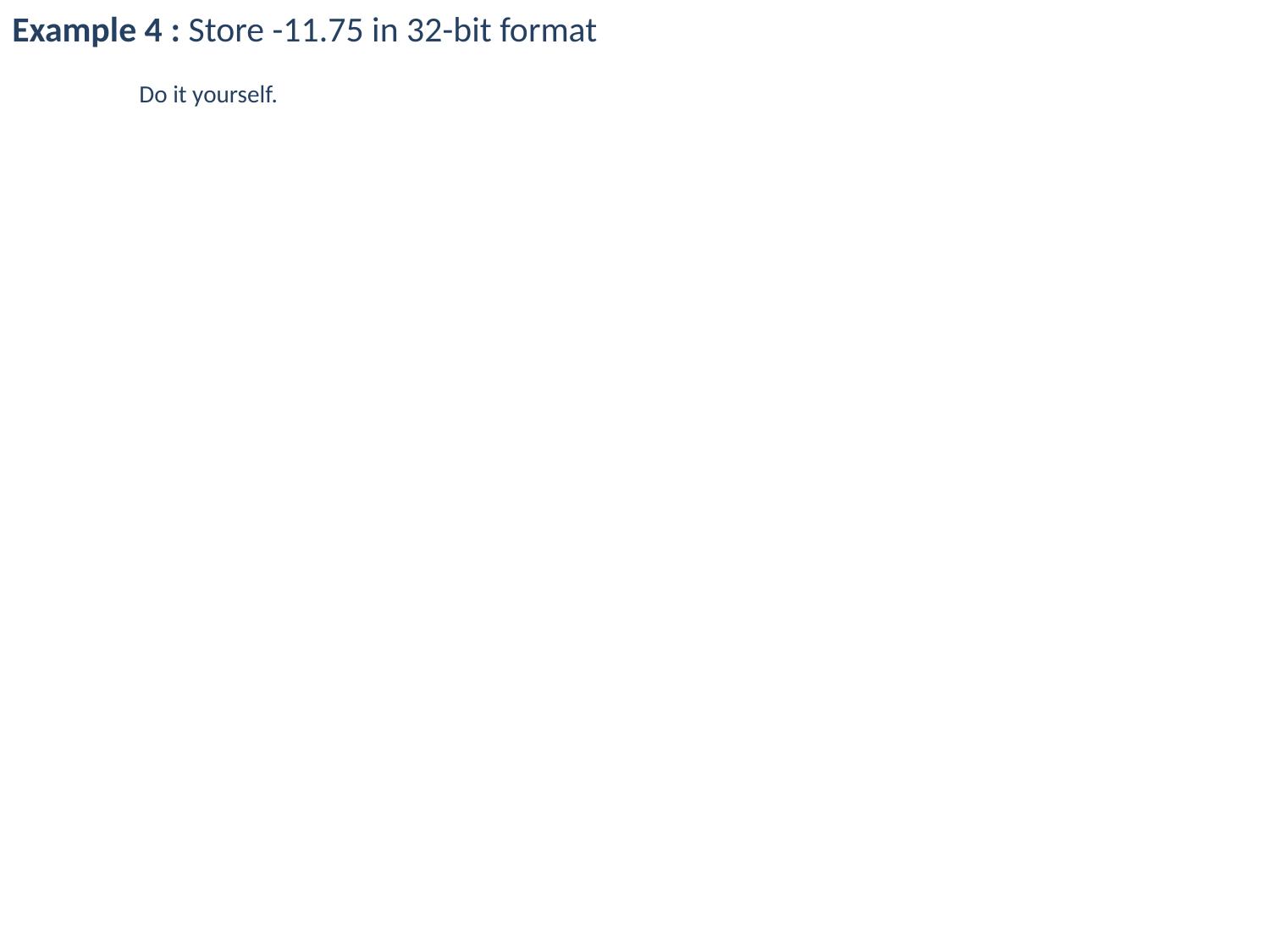

Example 4 : Store -11.75 in 32-bit format

	Do it yourself.